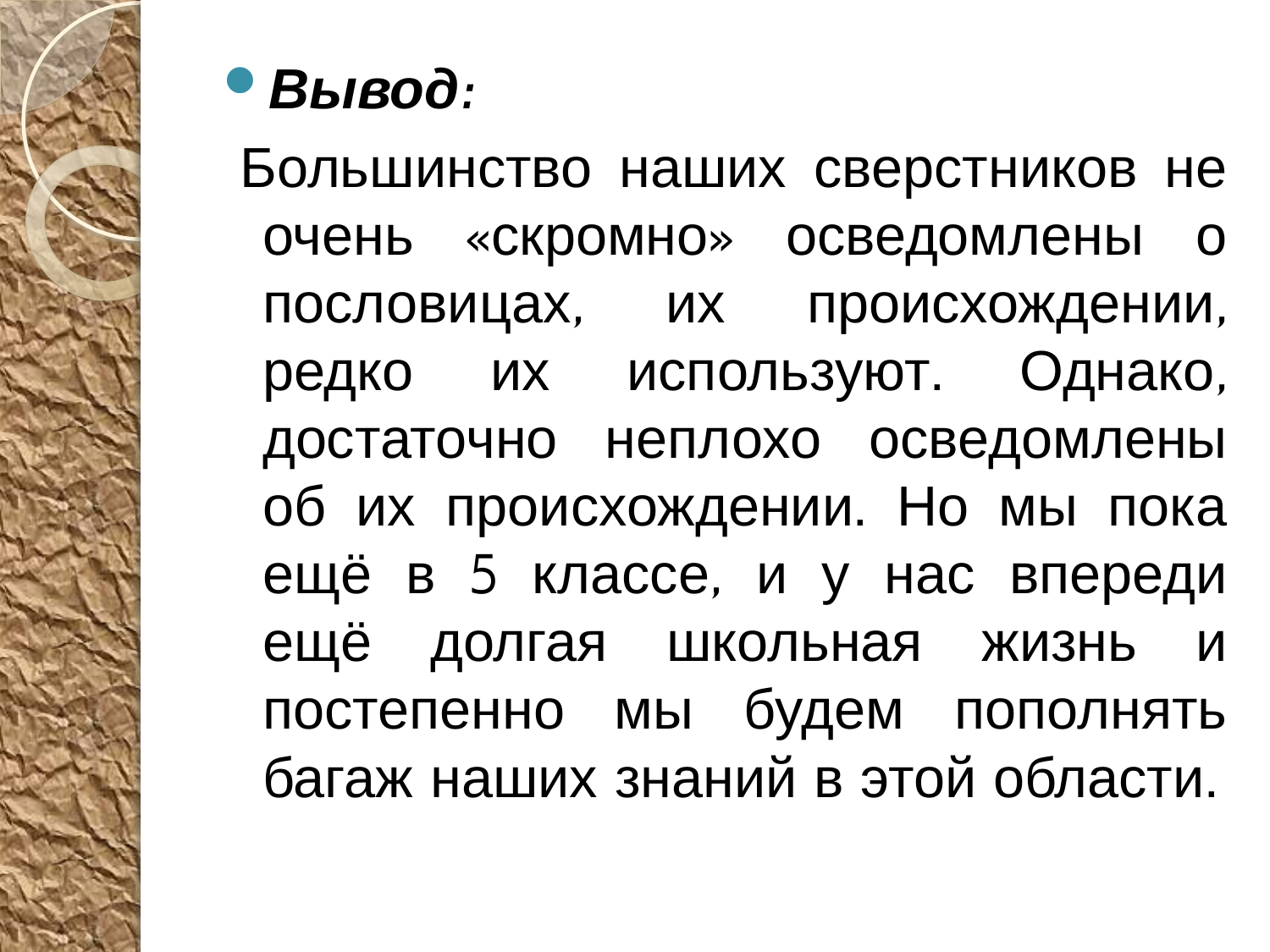

Вывод:
 Большинство наших сверстников не очень «скромно» осведомлены о пословицах, их происхождении, редко их используют. Однако, достаточно неплохо осведомлены об их происхождении. Но мы пока ещё в 5 классе, и у нас впереди ещё долгая школьная жизнь и постепенно мы будем пополнять багаж наших знаний в этой области.